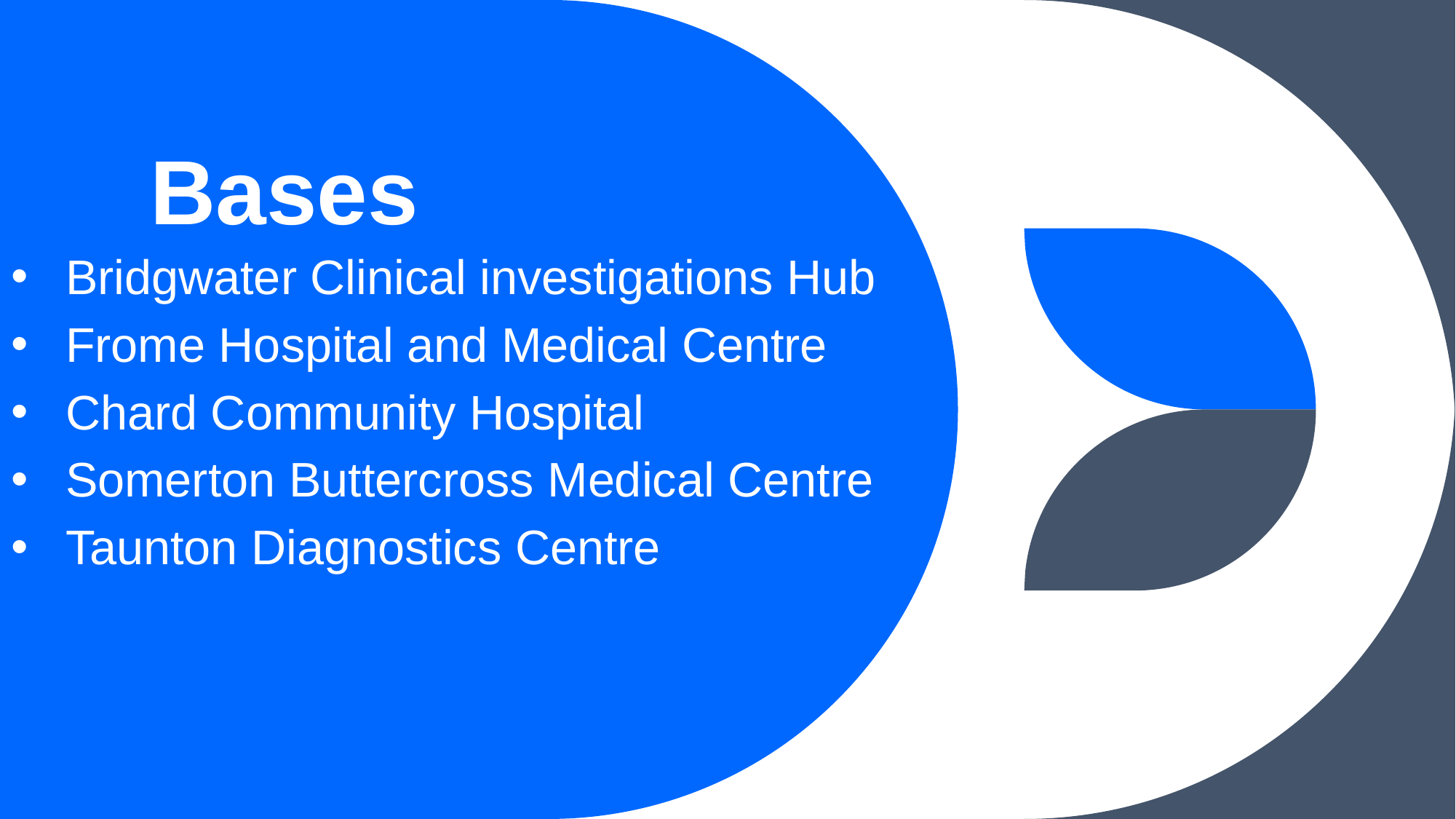

# Bases
Bridgwater Clinical investigations Hub
Frome Hospital and Medical Centre
Chard Community Hospital
Somerton Buttercross Medical Centre
Taunton Diagnostics Centre